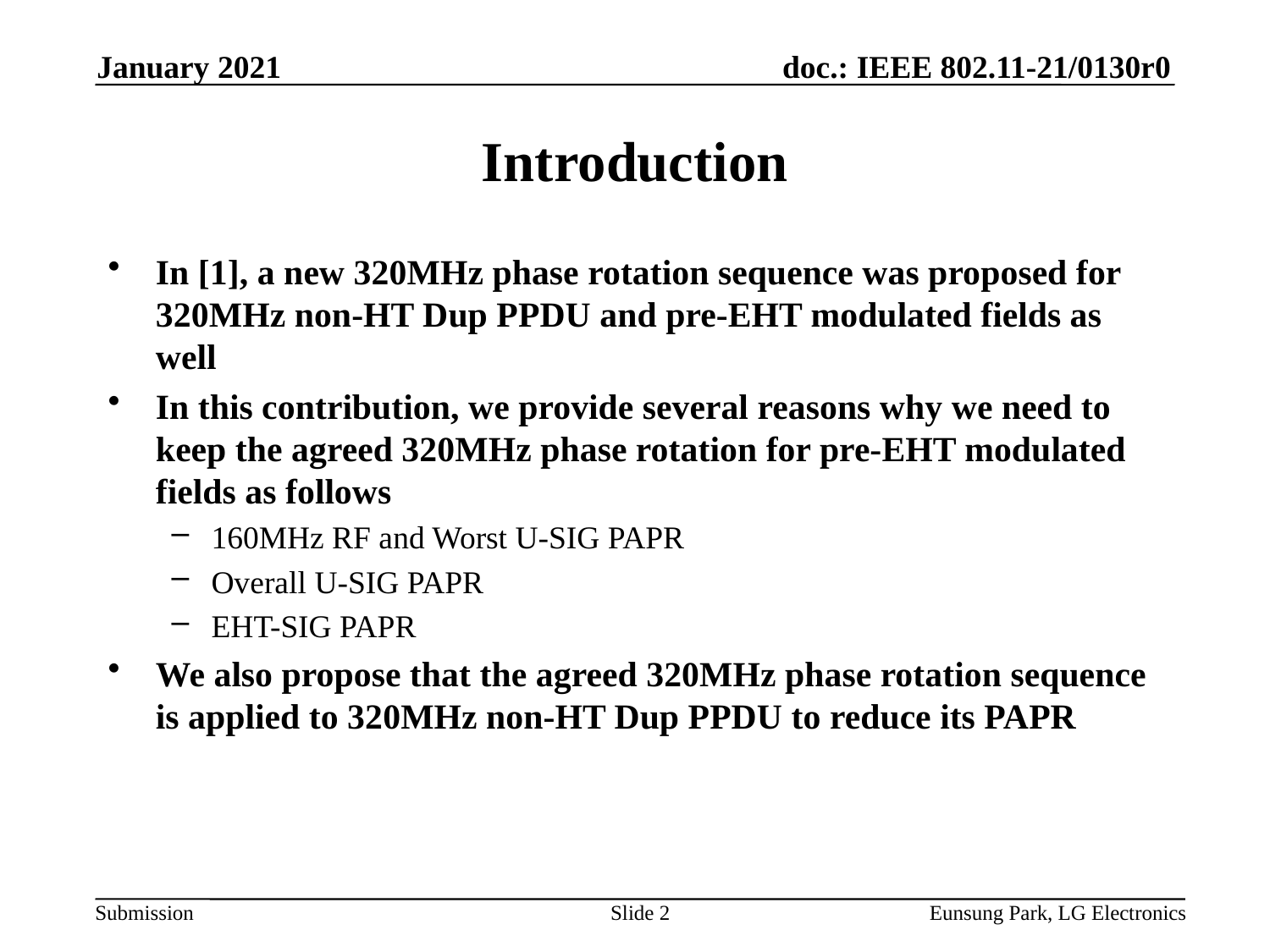

January 2021
# Introduction
In [1], a new 320MHz phase rotation sequence was proposed for 320MHz non-HT Dup PPDU and pre-EHT modulated fields as well
In this contribution, we provide several reasons why we need to keep the agreed 320MHz phase rotation for pre-EHT modulated fields as follows
160MHz RF and Worst U-SIG PAPR
Overall U-SIG PAPR
EHT-SIG PAPR
We also propose that the agreed 320MHz phase rotation sequence is applied to 320MHz non-HT Dup PPDU to reduce its PAPR

Slide 2
Eunsung Park, LG Electronics